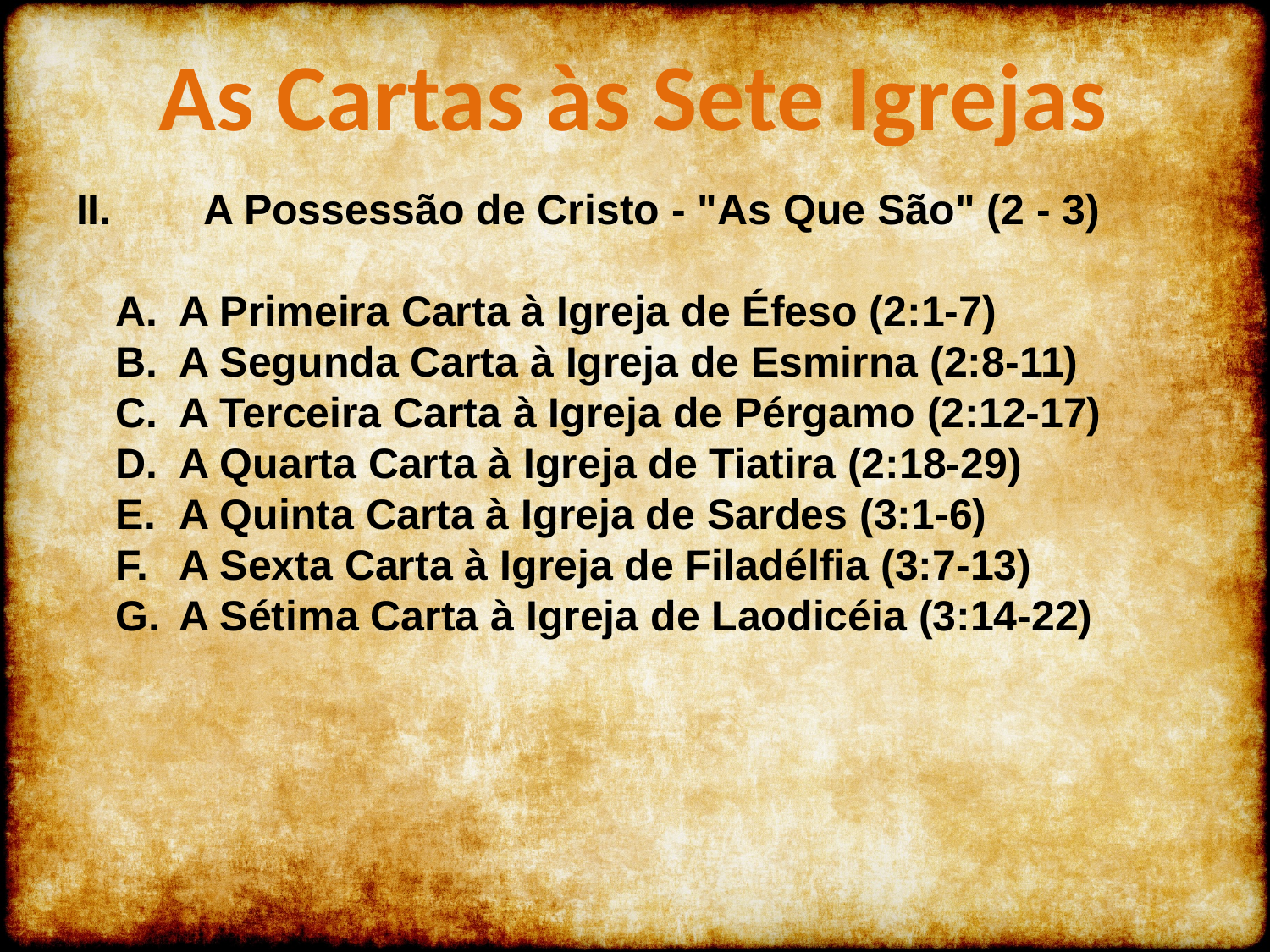

As Cartas às Sete Igrejas
II.	A Possessão de Cristo - "As Que São" (2 - 3)

A Primeira Carta à Igreja de Éfeso (2:1-7)
A Segunda Carta à Igreja de Esmirna (2:8-11)
A Terceira Carta à Igreja de Pérgamo (2:12-17)
A Quarta Carta à Igreja de Tiatira (2:18-29)
A Quinta Carta à Igreja de Sardes (3:1-6)
A Sexta Carta à Igreja de Filadélfia (3:7-13)
A Sétima Carta à Igreja de Laodicéia (3:14-22)